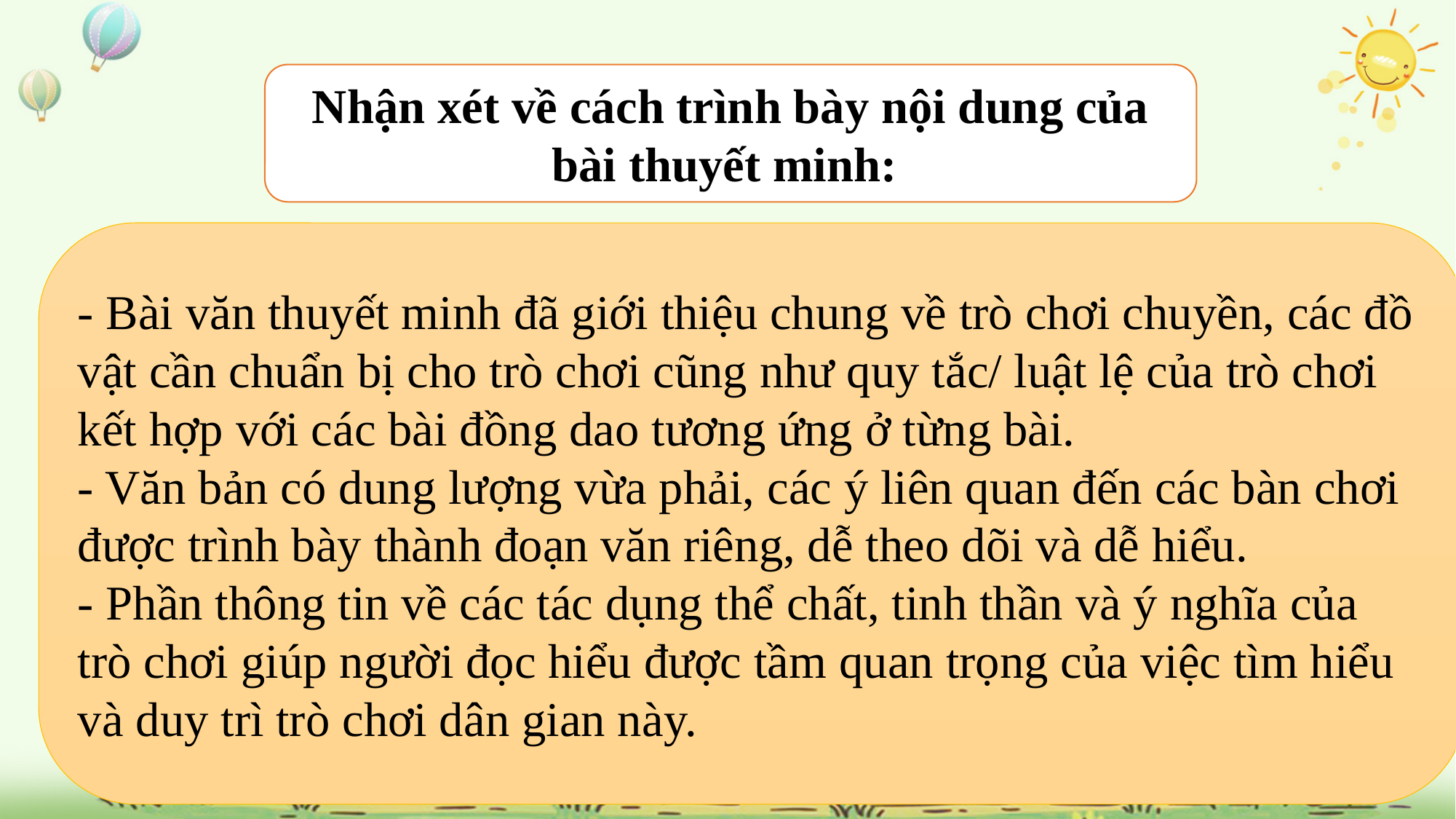

#
Nhận xét về cách trình bày nội dung của bài thuyết minh:

- Bài văn thuyết minh đã giới thiệu chung về trò chơi chuyền, các đồ vật cần chuẩn bị cho trò chơi cũng như quy tắc/ luật lệ của trò chơi kết hợp với các bài đồng dao tương ứng ở từng bài.
- Văn bản có dung lượng vừa phải, các ý liên quan đến các bàn chơi được trình bày thành đoạn văn riêng, dễ theo dõi và dễ hiểu.
- Phần thông tin về các tác dụng thể chất, tinh thần và ý nghĩa của trò chơi giúp người đọc hiểu được tầm quan trọng của việc tìm hiểu và duy trì trò chơi dân gian này.